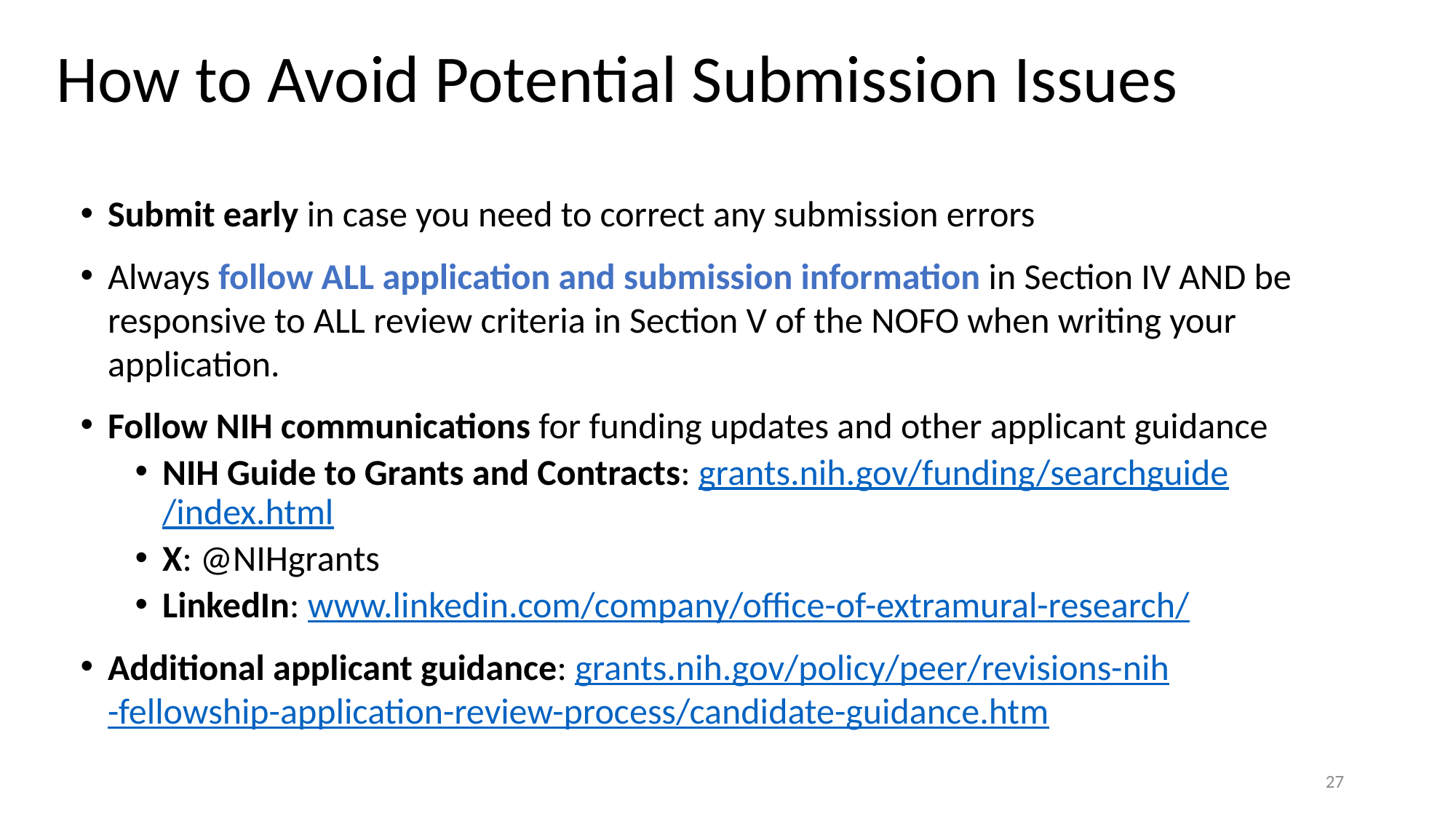

# How to Avoid Potential Submission Issues
Submit early in case you need to correct any submission errors
Always follow ALL application and submission information in Section IV AND be responsive to ALL review criteria in Section V of the NOFO when writing your application.
Follow NIH communications for funding updates and other applicant guidance
NIH Guide to Grants and Contracts: grants.nih.gov/funding/searchguide/index.html
X: @NIHgrants
LinkedIn: www.linkedin.com/company/office-of-extramural-research/
Additional applicant guidance: grants.nih.gov/policy/peer/revisions-nih-fellowship-application-review-process/candidate-guidance.htm
27